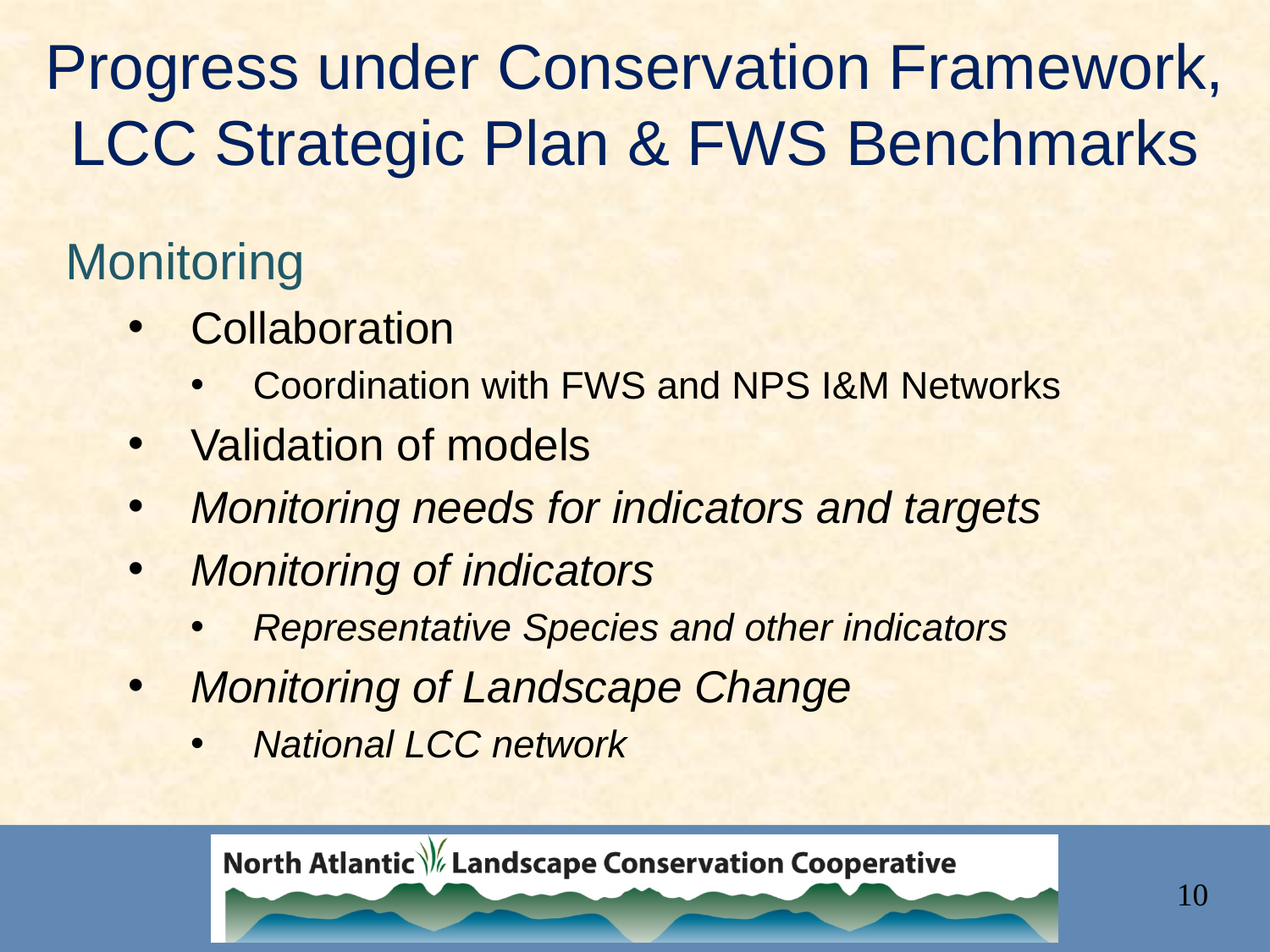

# Progress under Conservation Framework, LCC Strategic Plan & FWS Benchmarks
Monitoring
Collaboration
Coordination with FWS and NPS I&M Networks
Validation of models
Monitoring needs for indicators and targets
Monitoring of indicators
Representative Species and other indicators
Monitoring of Landscape Change
National LCC network

10